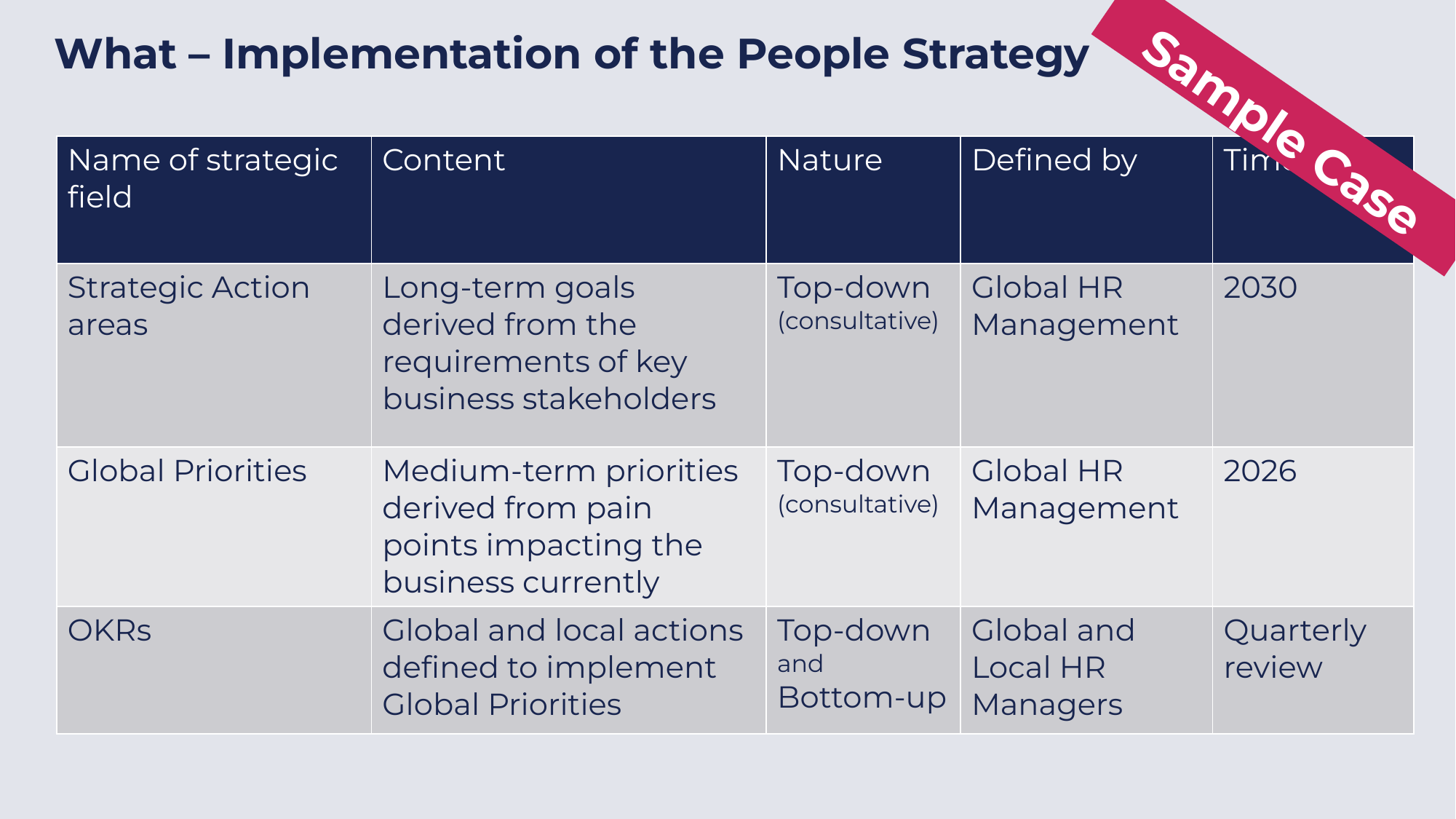

What – Implementation of the People Strategy
Sample Case
| Name of strategic field | Content | Nature | Defined by | Timeframe |
| --- | --- | --- | --- | --- |
| Strategic Action areas | Long-term goals derived from the requirements of key business stakeholders | Top-down (consultative) | Global HR Management | 2030 |
| Global Priorities | Medium-term priorities derived from pain points impacting the business currently | Top-down (consultative) | Global HR Management | 2026 |
| OKRs | Global and local actions defined to implement Global Priorities | Top-down and Bottom-up | Global and Local HR Managers | Quarterly review |